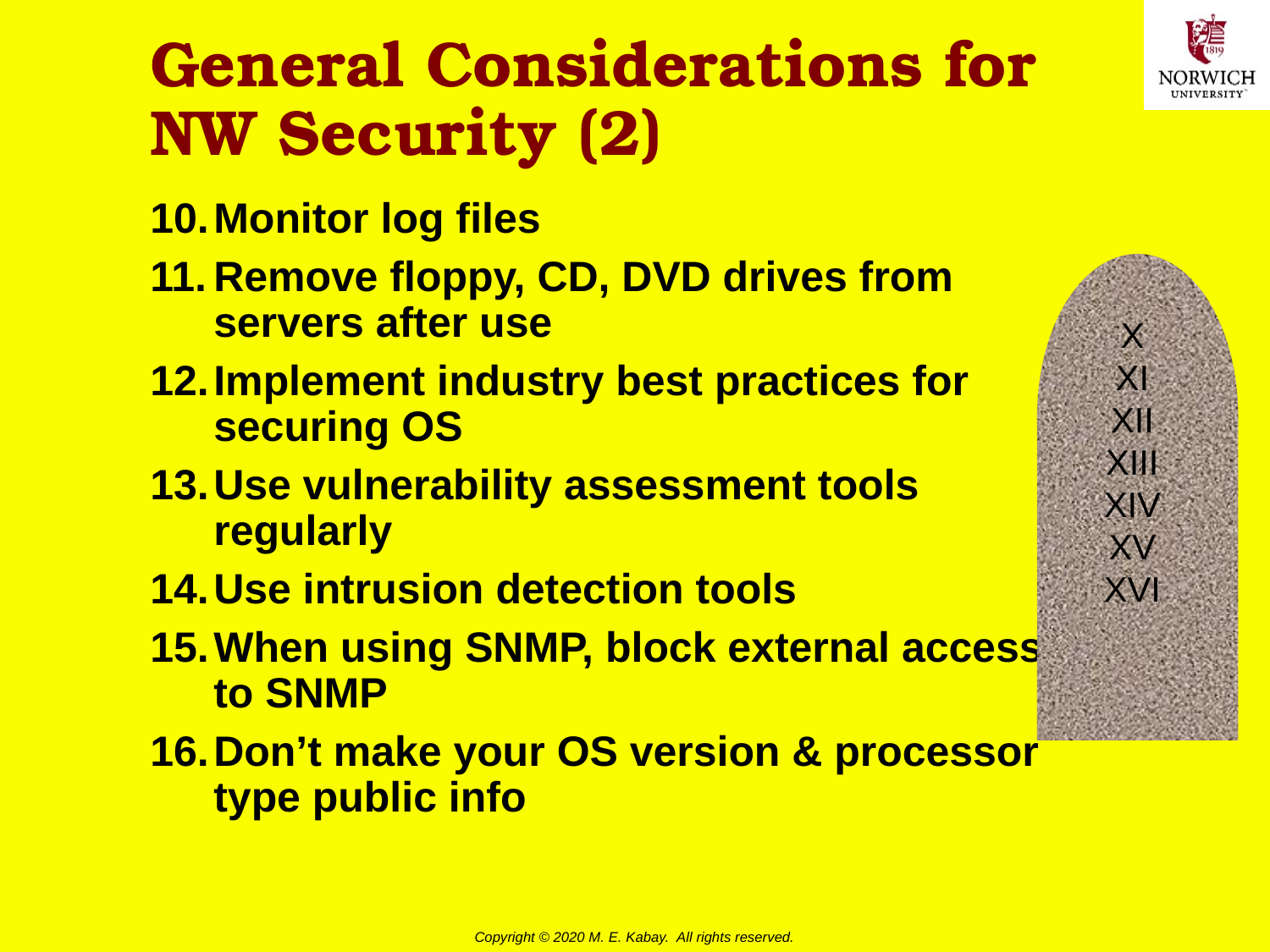

# General Considerations for NW Security (2)
Monitor log files
Remove floppy, CD, DVD drives from servers after use
Implement industry best practices for securing OS
Use vulnerability assessment tools regularly
Use intrusion detection tools
When using SNMP, block external access to SNMP
Don’t make your OS version & processor type public info

X
XI
XII
XIII
XIV
XV
XVI